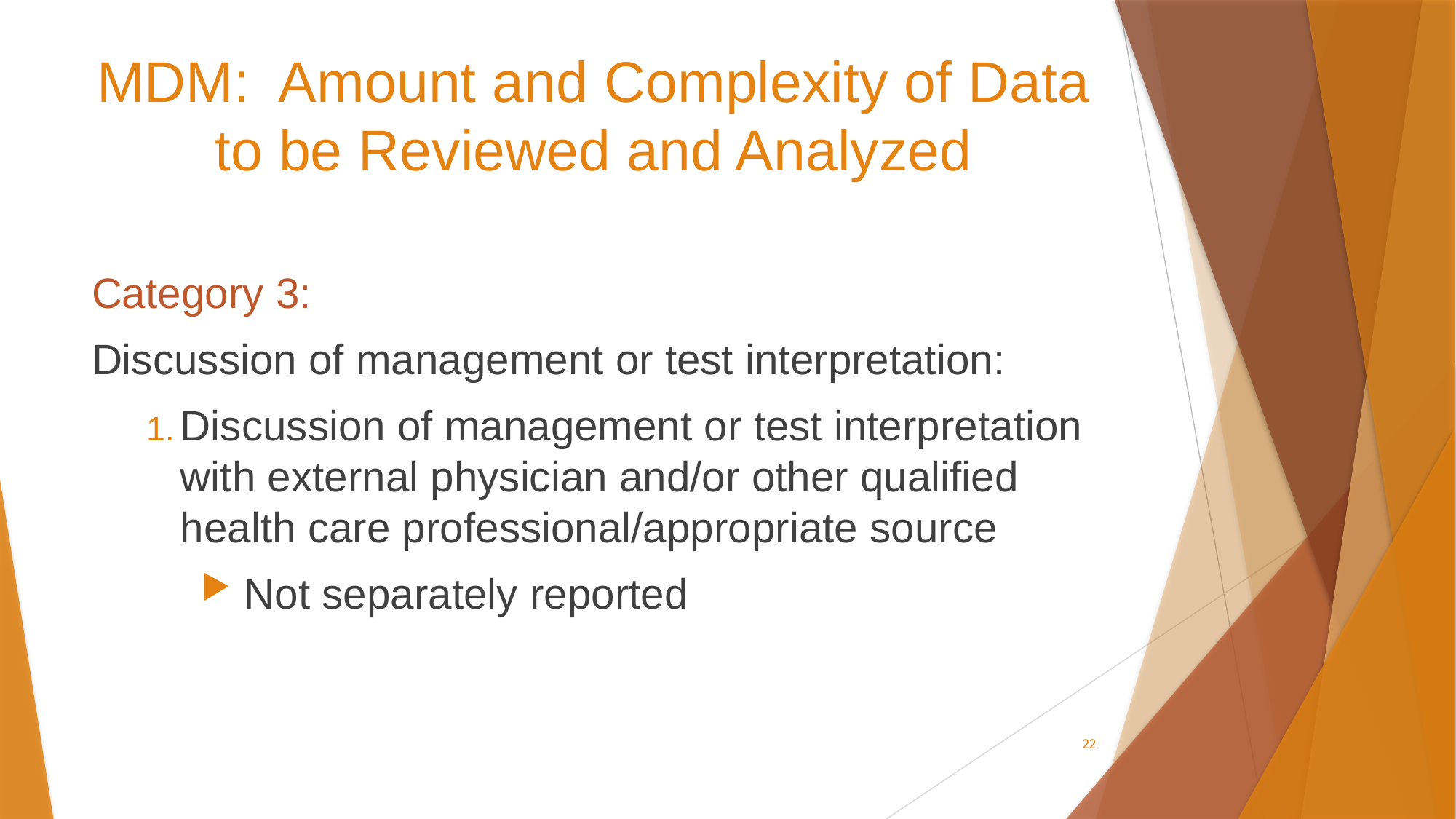

# MDM:  Amount and Complexity of Data to be Reviewed and Analyzed

Category 3:
Discussion of management or test interpretation:
Discussion of management or test interpretation with external physician and/or other qualified health care professional/appropriate source
 Not separately reported
22